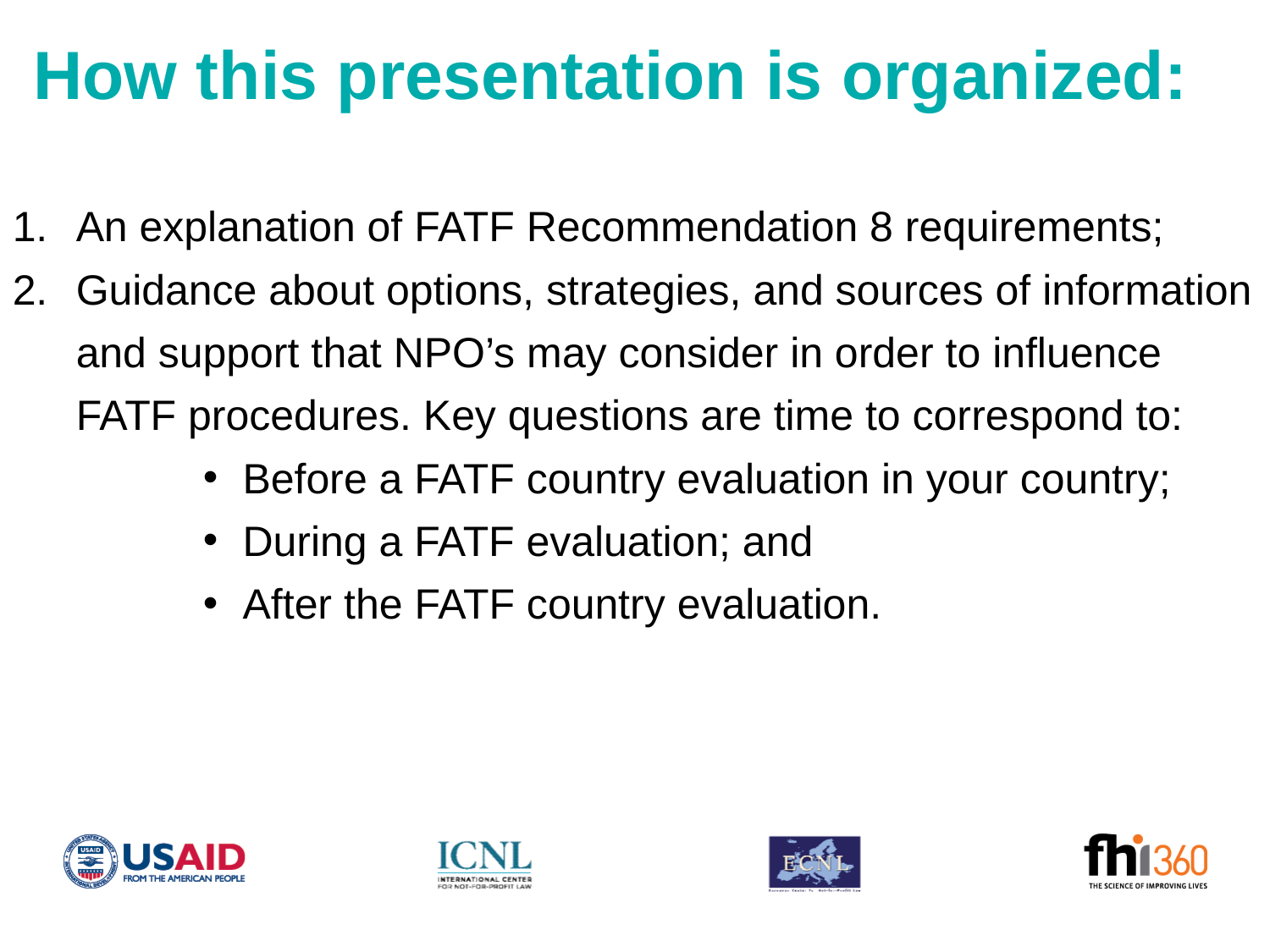

How this presentation is organized:
An explanation of FATF Recommendation 8 requirements;
Guidance about options, strategies, and sources of information and support that NPO’s may consider in order to influence FATF procedures. Key questions are time to correspond to:
Before a FATF country evaluation in your country;
During a FATF evaluation; and
After the FATF country evaluation.